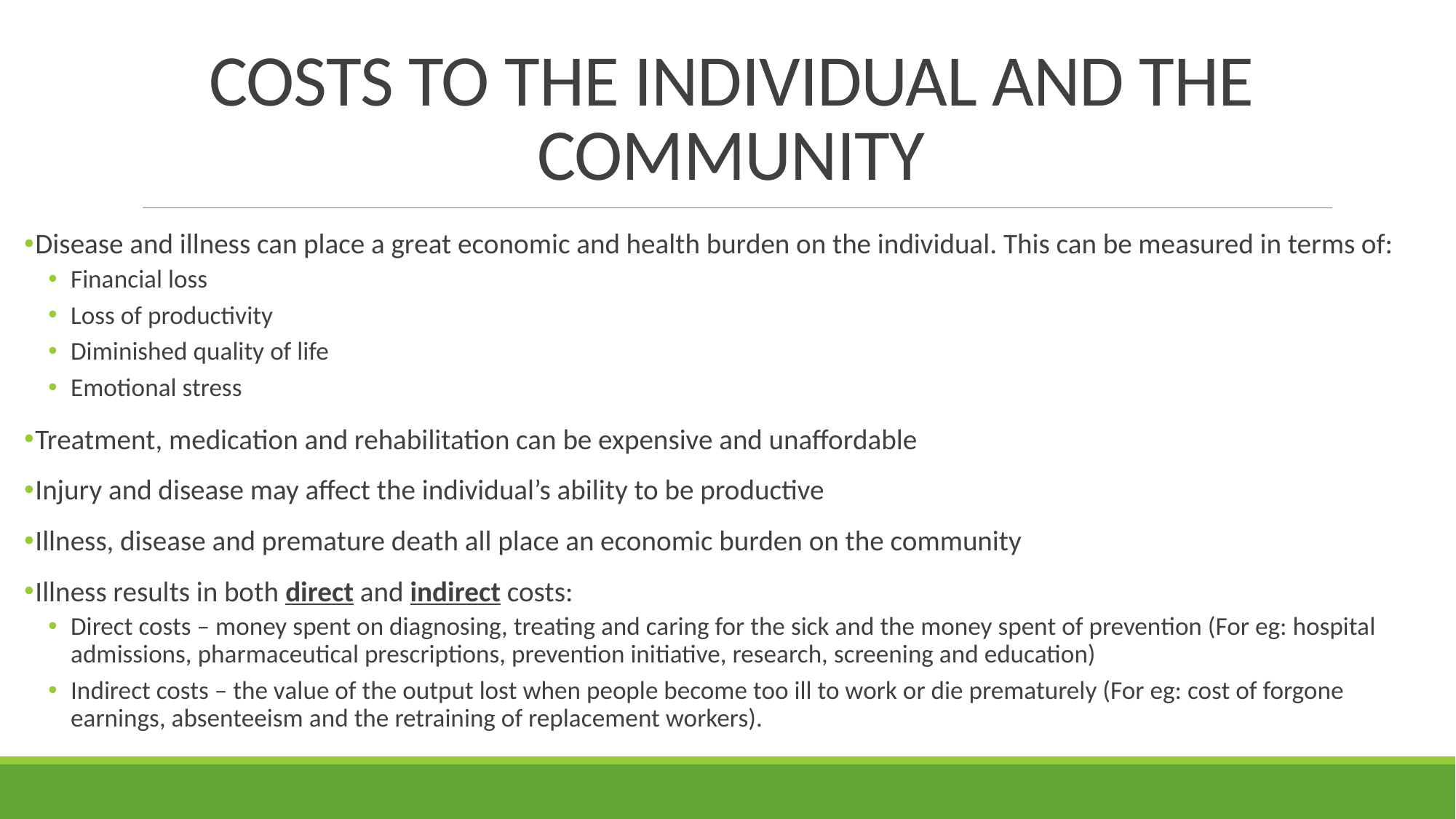

# COSTS TO THE INDIVIDUAL AND THE COMMUNITY
Disease and illness can place a great economic and health burden on the individual. This can be measured in terms of:
Financial loss
Loss of productivity
Diminished quality of life
Emotional stress
Treatment, medication and rehabilitation can be expensive and unaffordable
Injury and disease may affect the individual’s ability to be productive
Illness, disease and premature death all place an economic burden on the community
Illness results in both direct and indirect costs:
Direct costs – money spent on diagnosing, treating and caring for the sick and the money spent of prevention (For eg: hospital admissions, pharmaceutical prescriptions, prevention initiative, research, screening and education)
Indirect costs – the value of the output lost when people become too ill to work or die prematurely (For eg: cost of forgone earnings, absenteeism and the retraining of replacement workers).